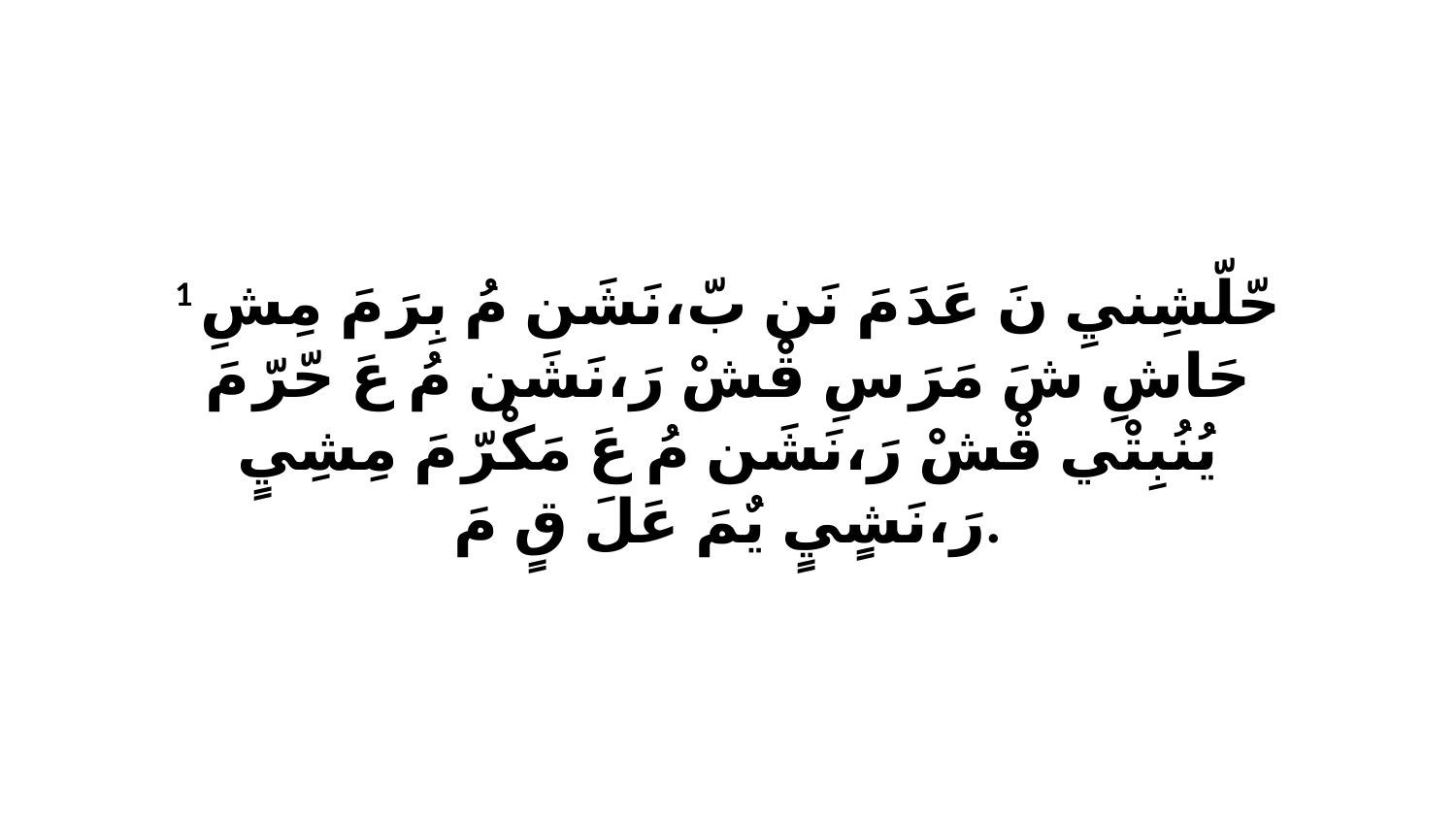

1 حّلّشِنيِ نَ عَدَ مَ نَن بّ،نَشَن مُ بِرَ مَ مِشِ حَاشِ شَ مَرَ سِ قْشْ رَ،نَشَن مُ عَ حّرّ مَ يُنُبِتْي قْشْ رَ،نَشَن مُ عَ مَكْرّ مَ مِشِيٍ رَ،نَشٍيٍ يٌمَ عَلَ قٍ مَ.